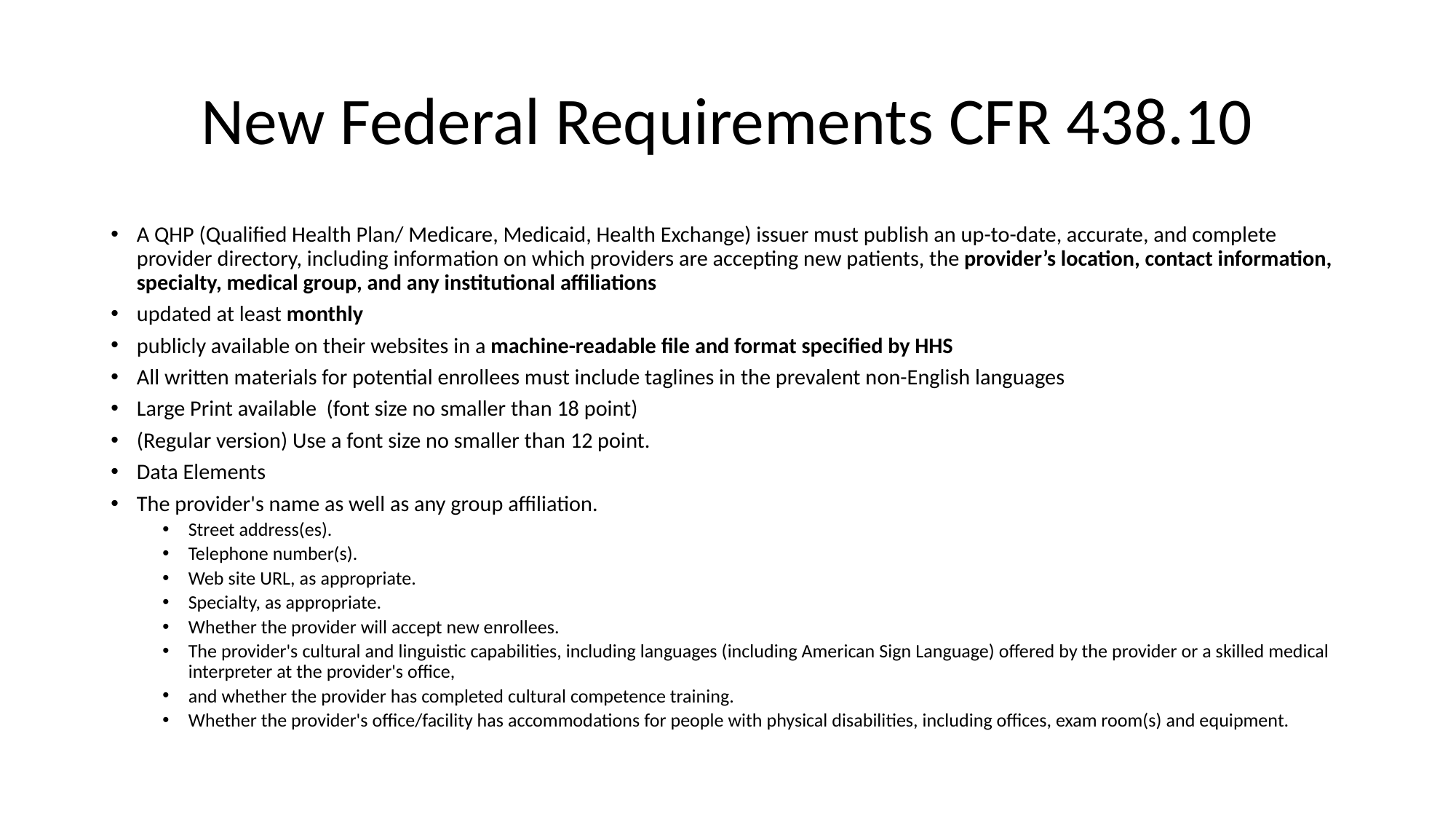

# New Federal Requirements CFR 438.10
A QHP (Qualified Health Plan/ Medicare, Medicaid, Health Exchange) issuer must publish an up-to-date, accurate, and complete provider directory, including information on which providers are accepting new patients, the provider’s location, contact information, specialty, medical group, and any institutional affiliations
updated at least monthly
publicly available on their websites in a machine-readable file and format specified by HHS
All written materials for potential enrollees must include taglines in the prevalent non-English languages
Large Print available  (font size no smaller than 18 point)
(Regular version) Use a font size no smaller than 12 point.
Data Elements
The provider's name as well as any group affiliation.
Street address(es).
Telephone number(s).
Web site URL, as appropriate.
Specialty, as appropriate.
Whether the provider will accept new enrollees.
The provider's cultural and linguistic capabilities, including languages (including American Sign Language) offered by the provider or a skilled medical interpreter at the provider's office,
and whether the provider has completed cultural competence training.
Whether the provider's office/facility has accommodations for people with physical disabilities, including offices, exam room(s) and equipment.